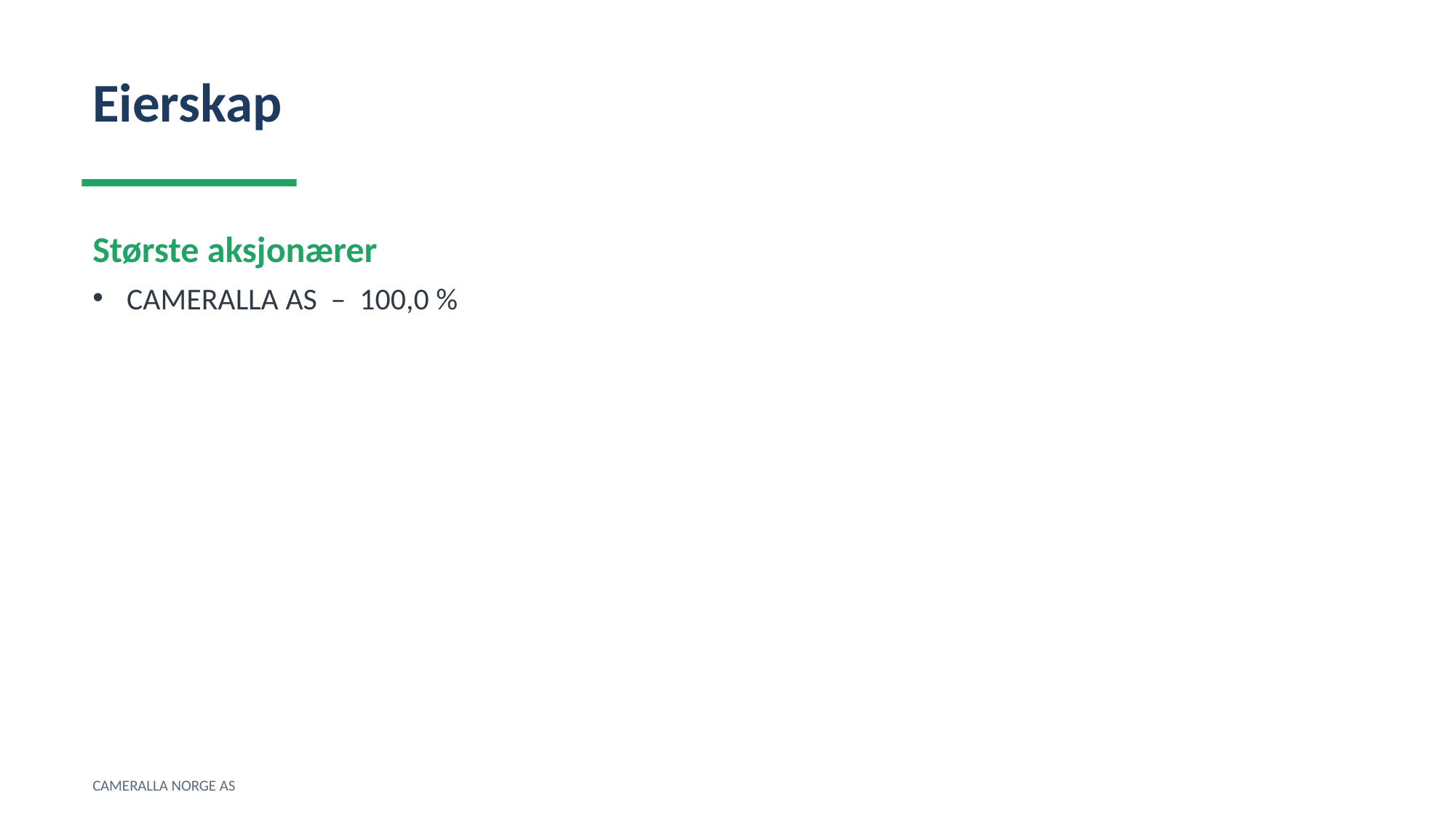

Eierskap

Største aksjonærer
CAMERALLA AS  –  100,0 %
CAMERALLA NORGE AS